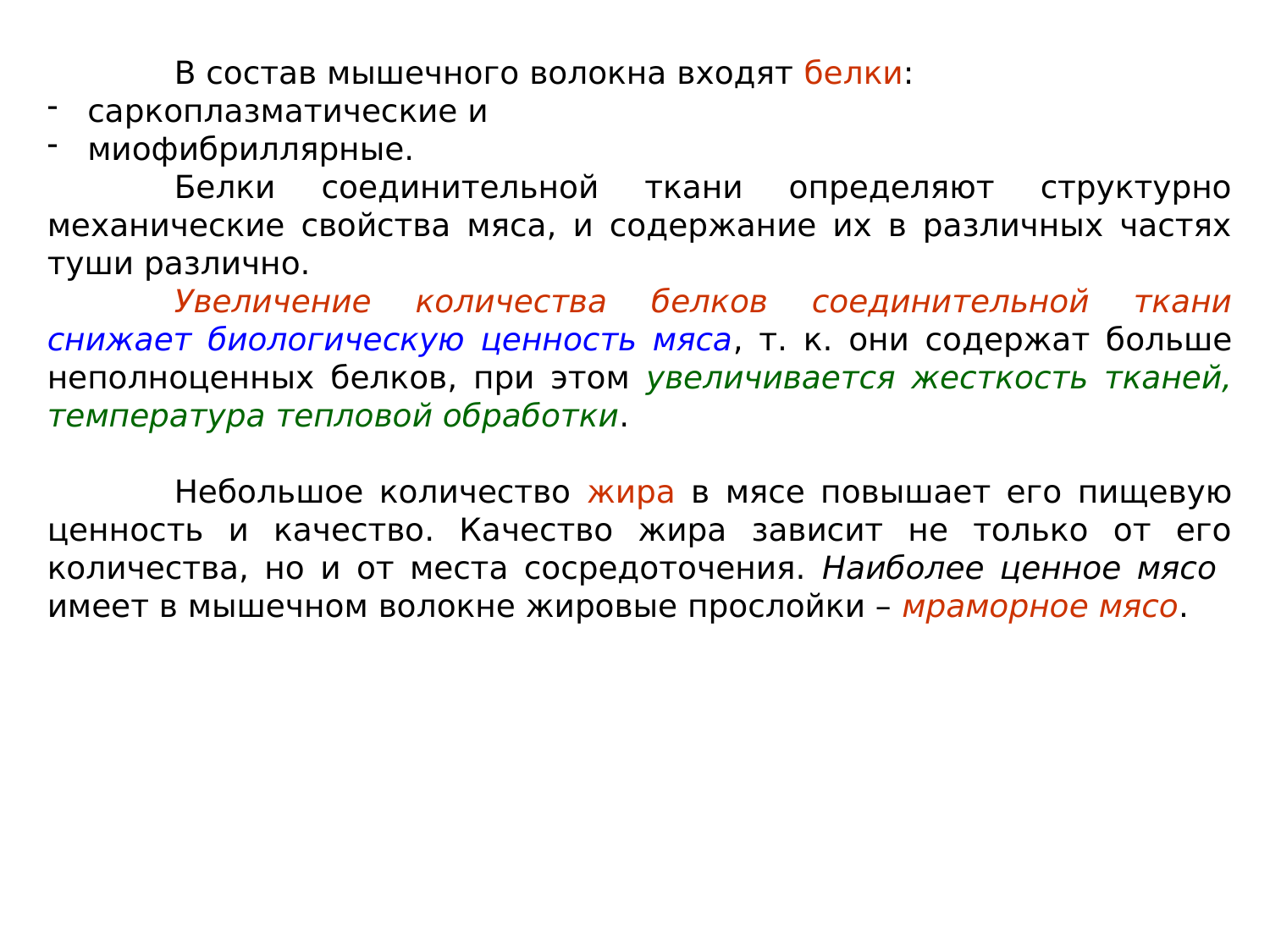

В состав мышечного волокна входят белки:
 саркоплазматические и
 миофибриллярные.
	Белки соединительной ткани определяют структурно механические свойства мяса, и содержание их в различных частях туши различно.
	Увеличение количества белков соединительной ткани снижает биологическую ценность мяса, т. к. они содержат больше неполноценных белков, при этом увеличивается жесткость тканей, температура тепловой обработки.

	Небольшое количество жира в мясе повышает его пищевую ценность и качество. Качество жира зависит не только от его количества, но и от места сосредоточения. Наиболее ценное мясо  имеет в мышечном волокне жировые прослойки – мраморное мясо.